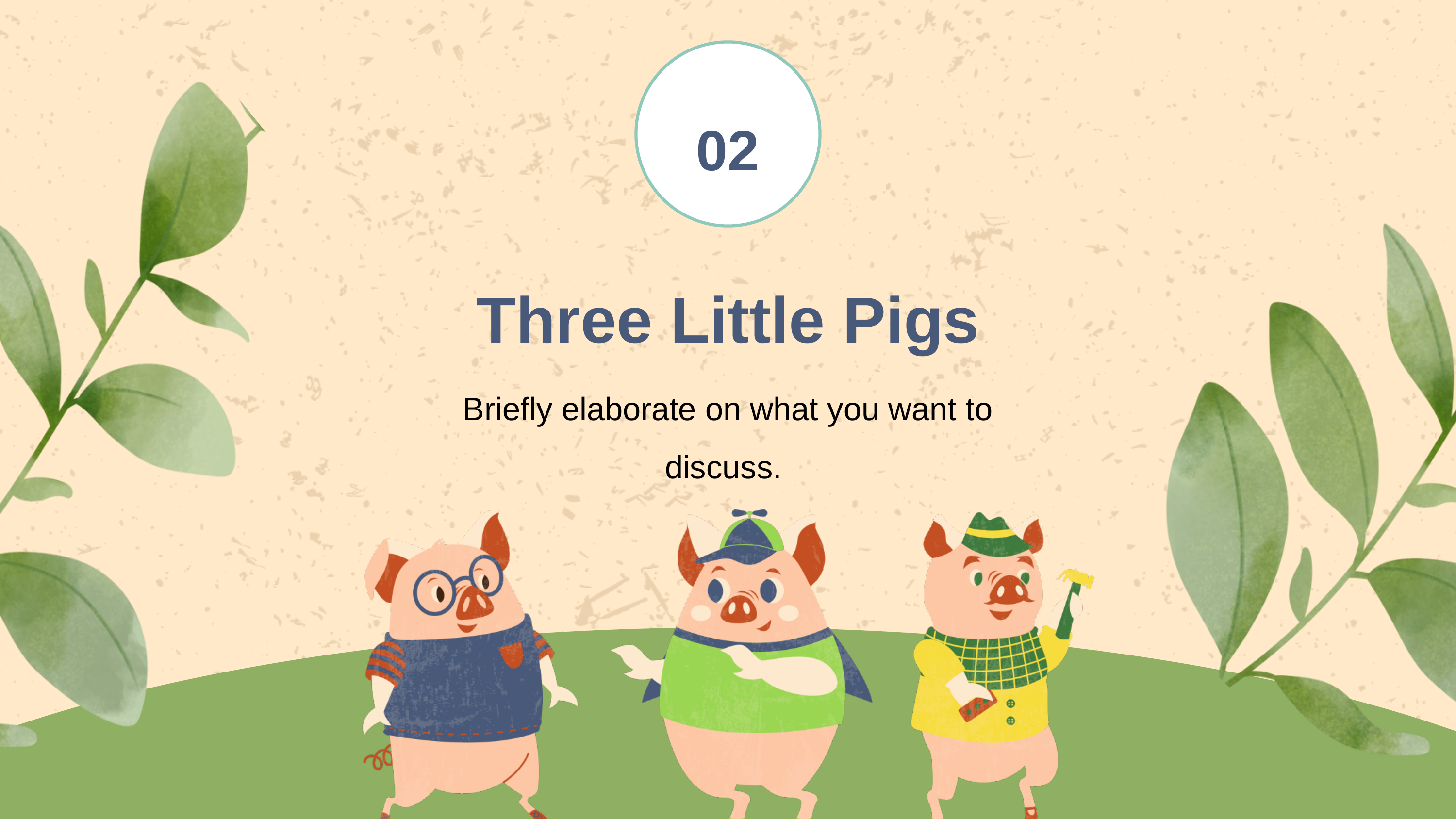

02
Three Little Pigs
Briefly elaborate on what you want to discuss.